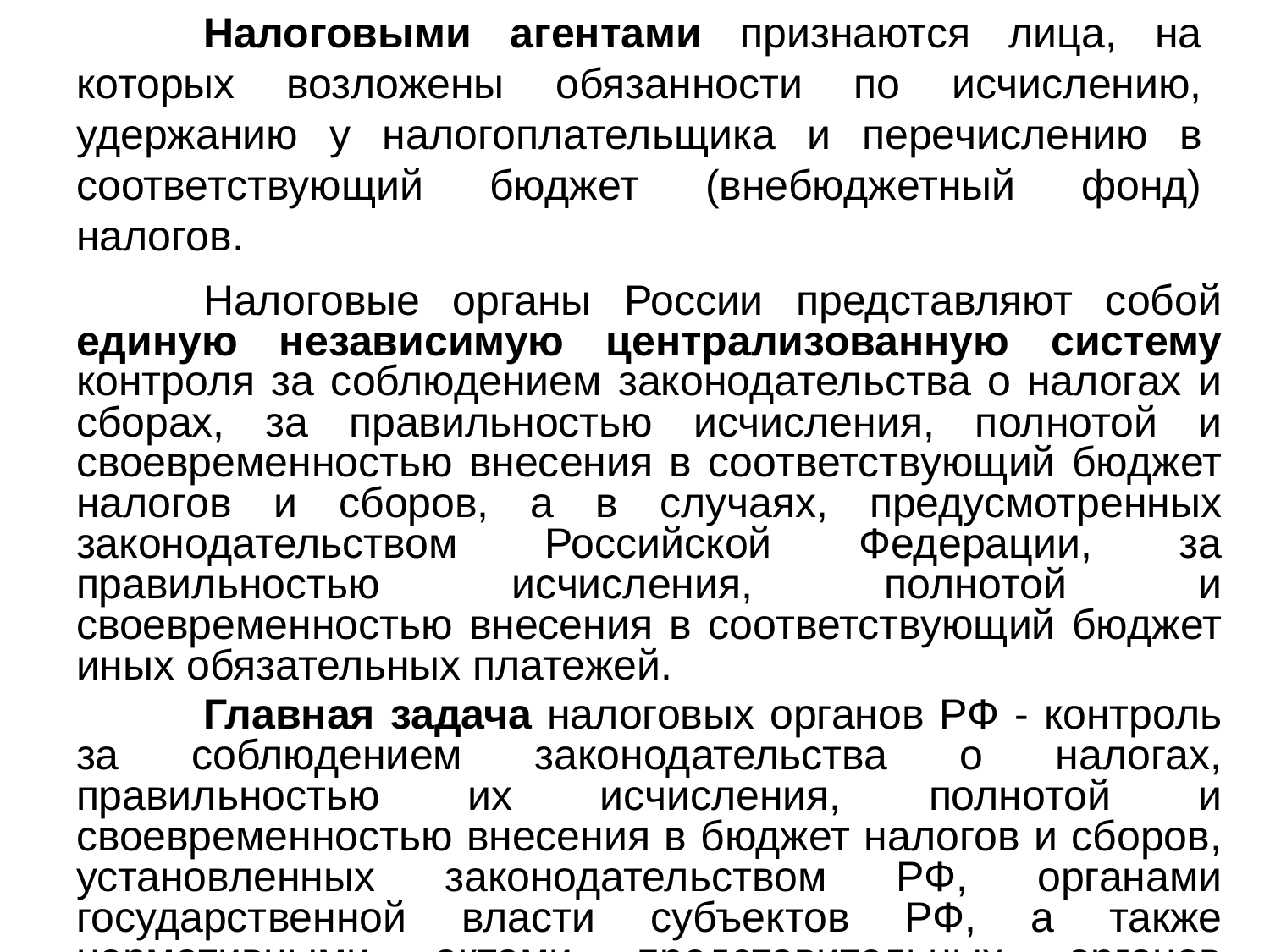

# Налоговыми агентами признаются лица, на которых возложены обязанности по исчислению, удержанию у налогоплательщика и перечислению в соответствующий бюджет (внебюджетный фонд) налогов.
	Налоговые органы России представляют собой единую независимую централизованную систему контроля за соблюдением законодательства о налогах и сборах, за правильностью исчисления, полнотой и своевре­менностью внесения в соответствующий бюджет налогов и сборов, а в случаях, предусмотренных законодательством Российской Федерации, за правильностью исчисления, полнотой и своевременностью внесения в соответствующий бюджет иных обязательных платежей.
	Главная задача налоговых органов РФ - контроль за соблюдением законодательства о налогах, правильностью их исчисления, полнотой и своевременностью внесения в бюджет налогов и сборов, установленных законодательством РФ, органами государственной власти субъектов РФ, а также нормативными актами представительных органов муниципальных образований в пределах их компетенции.